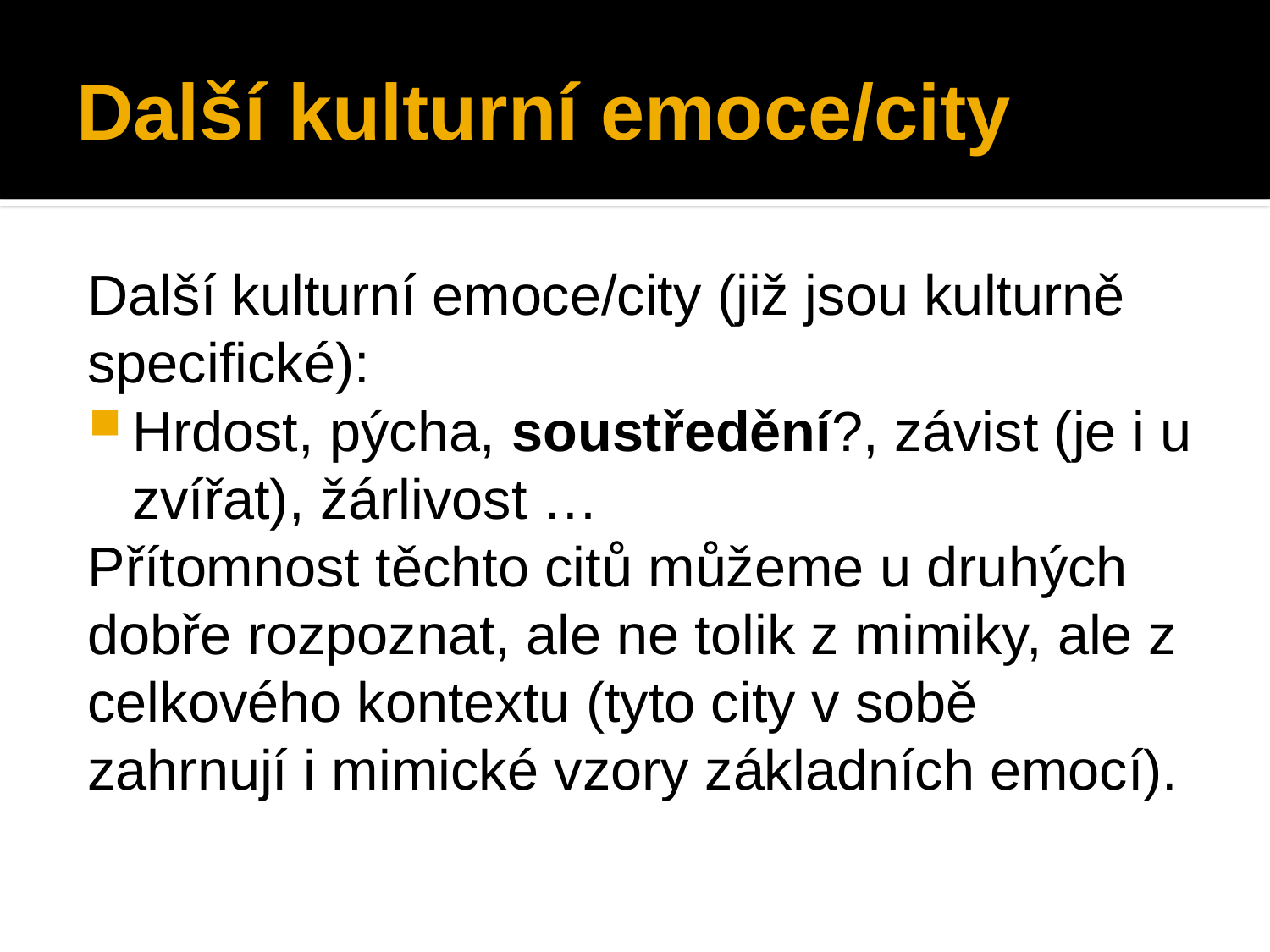

# Další kulturní emoce/city
Další kulturní emoce/city (již jsou kulturně specifické):
Hrdost, pýcha, soustředění?, závist (je i u zvířat), žárlivost …
Přítomnost těchto citů můžeme u druhých dobře rozpoznat, ale ne tolik z mimiky, ale z celkového kontextu (tyto city v sobě zahrnují i mimické vzory základních emocí).